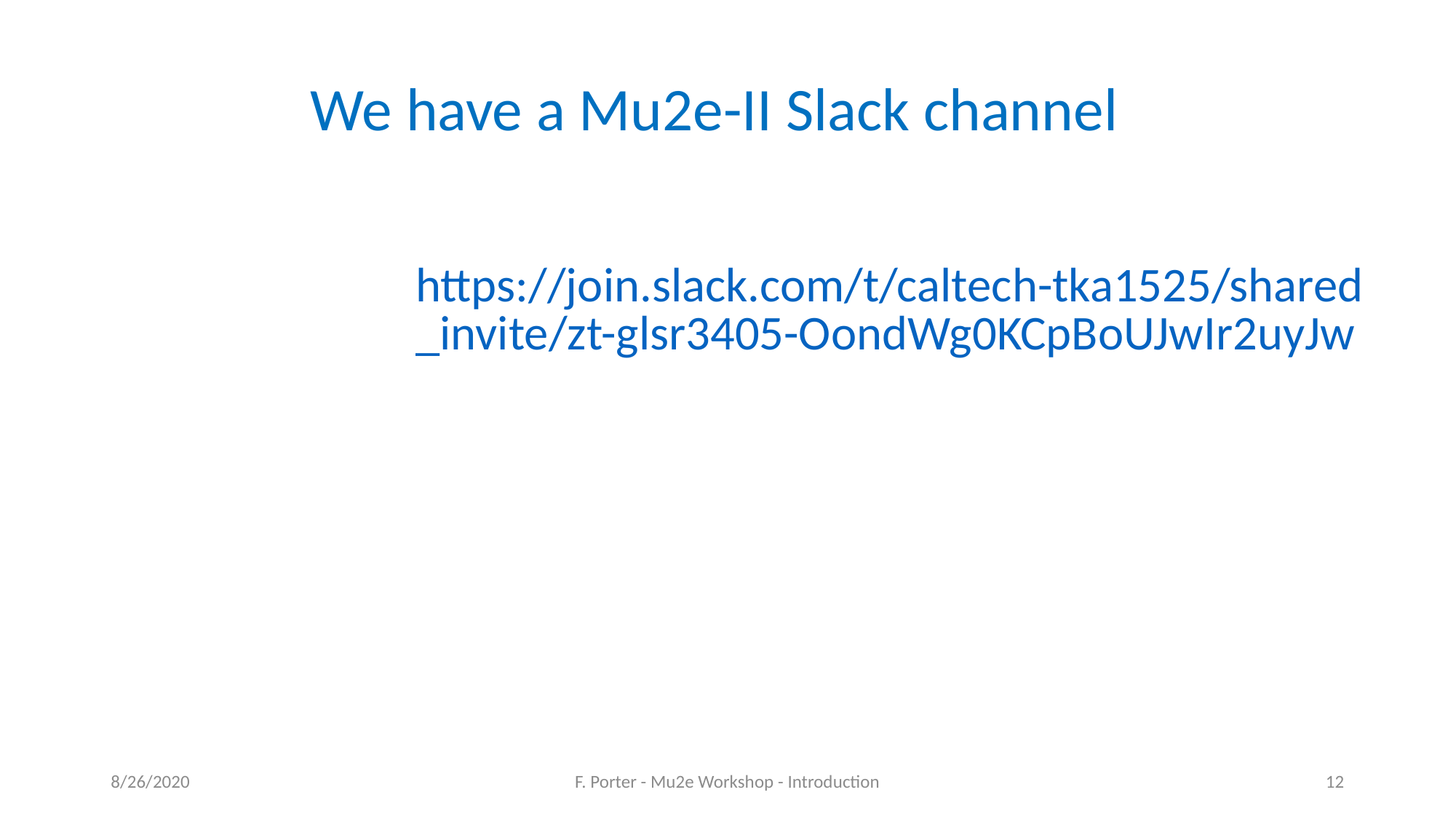

# We have a Mu2e-II Slack channel
https://join.slack.com/t/caltech-tka1525/shared_invite/zt-glsr3405-OondWg0KCpBoUJwIr2uyJw

8/26/2020
F. Porter - Mu2e Workshop - Introduction
12